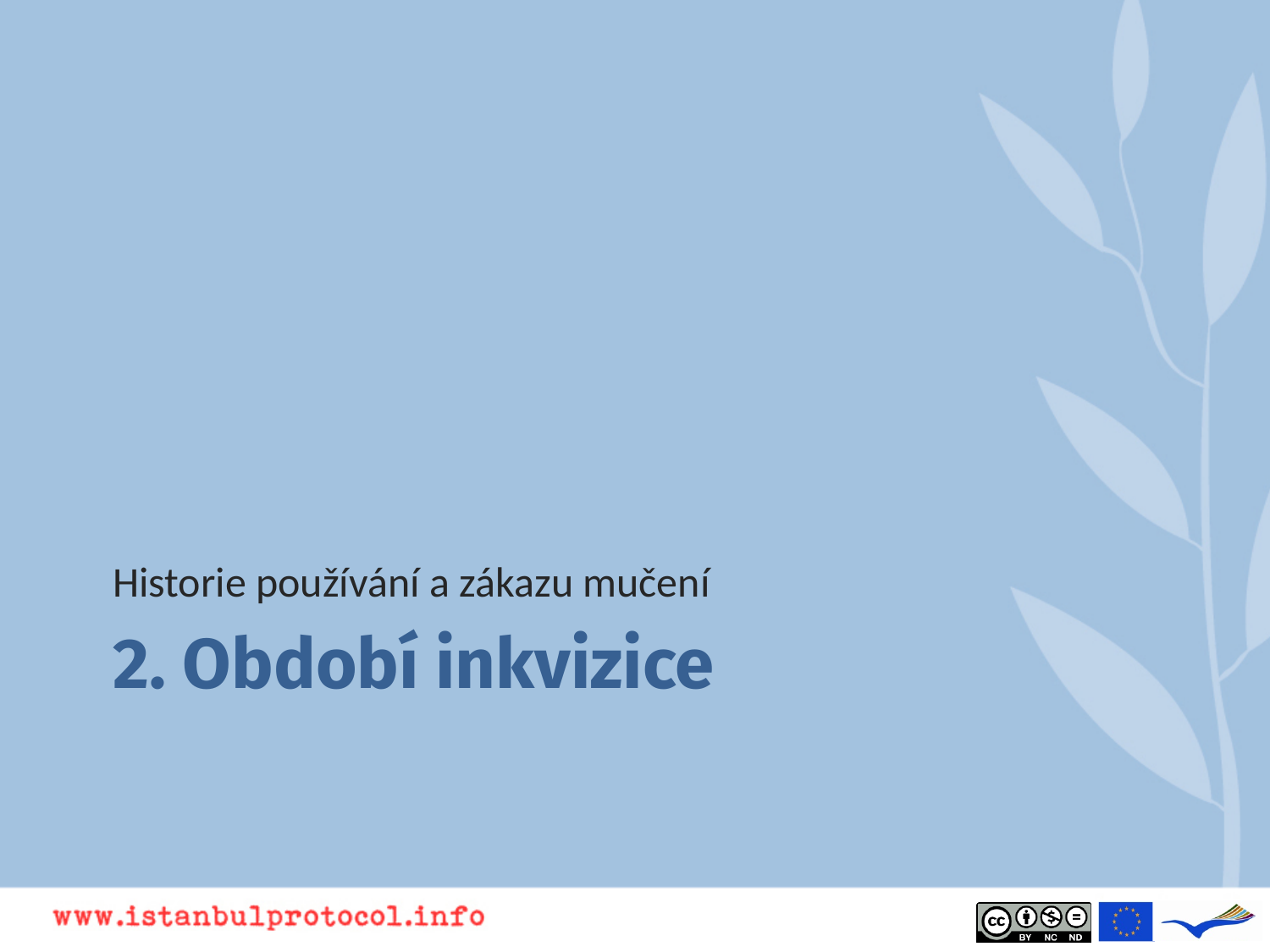

Historie používání a zákazu mučení
2. Období inkvizice